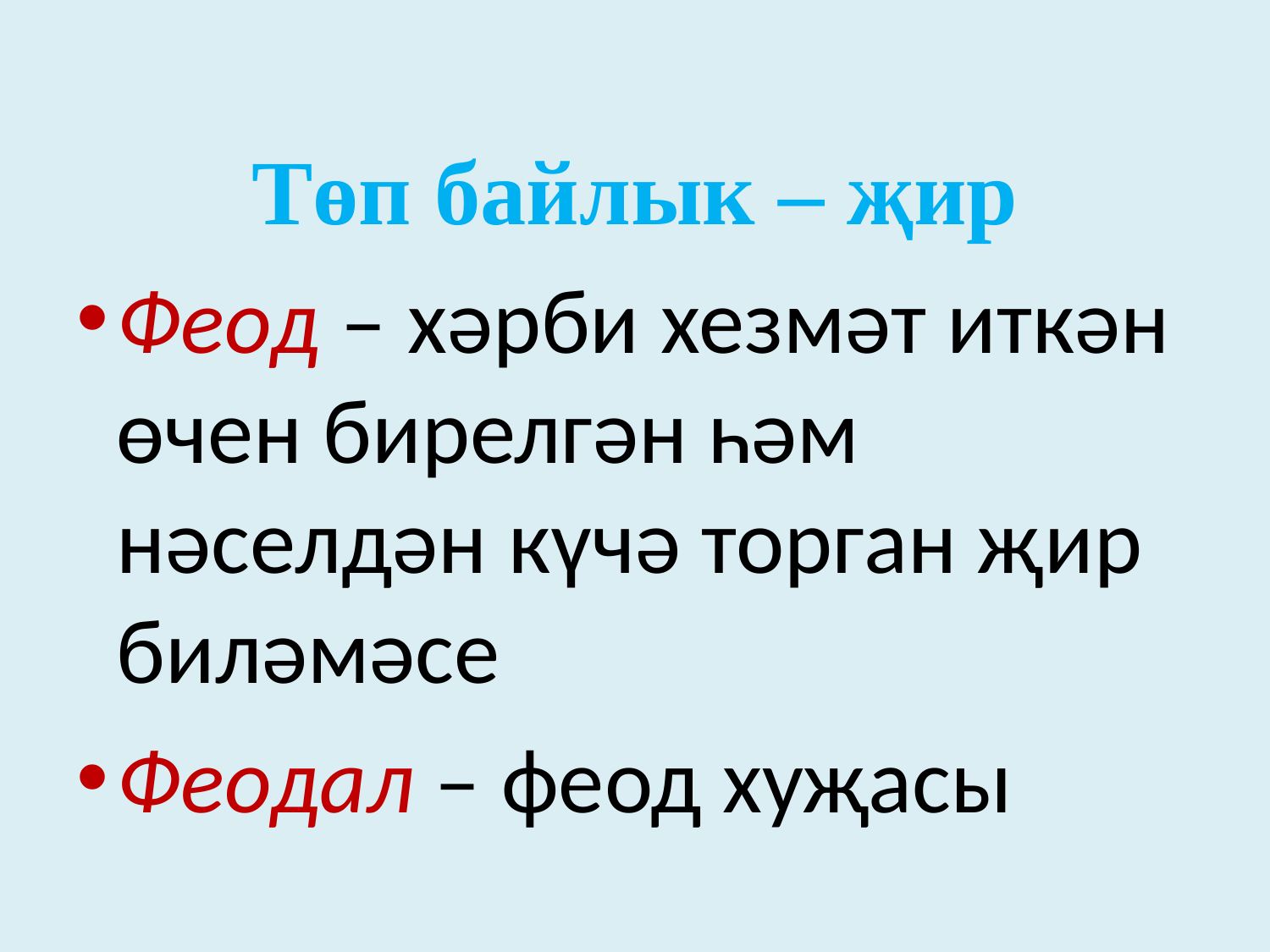

Төп байлык – җир
Феод – хәрби хезмәт иткән өчен бирелгән һәм нәселдән күчә торган җир биләмәсе
Феодал – феод хуҗасы